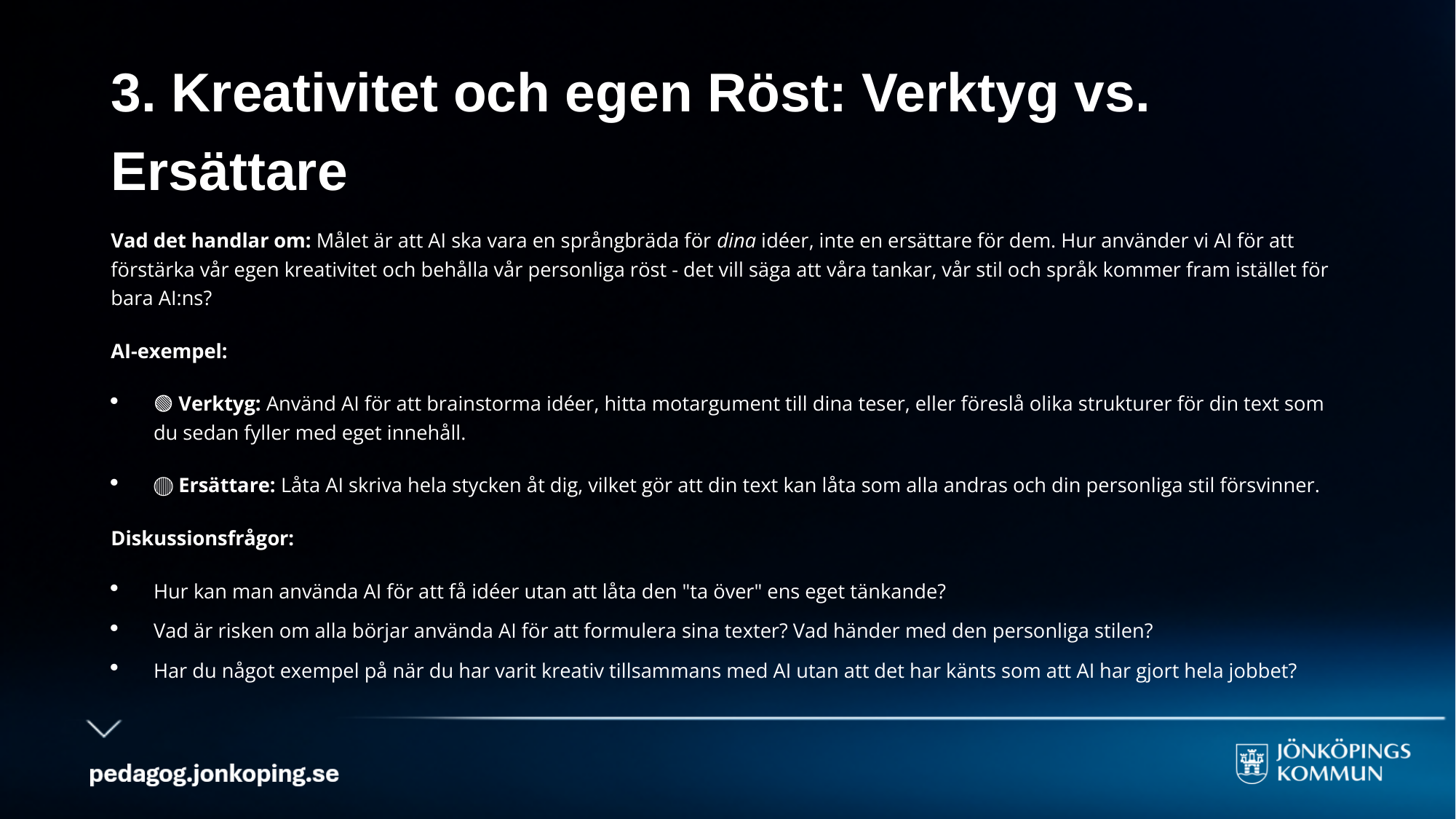

# 3. Kreativitet och egen Röst: Verktyg vs. Ersättare
Vad det handlar om: Målet är att AI ska vara en språngbräda för dina idéer, inte en ersättare för dem. Hur använder vi AI för att förstärka vår egen kreativitet och behålla vår personliga röst - det vill säga att våra tankar, vår stil och språk kommer fram istället för bara AI:ns?
AI-exempel:
🟢 Verktyg: Använd AI för att brainstorma idéer, hitta motargument till dina teser, eller föreslå olika strukturer för din text som du sedan fyller med eget innehåll.
🔴 Ersättare: Låta AI skriva hela stycken åt dig, vilket gör att din text kan låta som alla andras och din personliga stil försvinner.
Diskussionsfrågor:
Hur kan man använda AI för att få idéer utan att låta den "ta över" ens eget tänkande?
Vad är risken om alla börjar använda AI för att formulera sina texter? Vad händer med den personliga stilen?
Har du något exempel på när du har varit kreativ tillsammans med AI utan att det har känts som att AI har gjort hela jobbet?